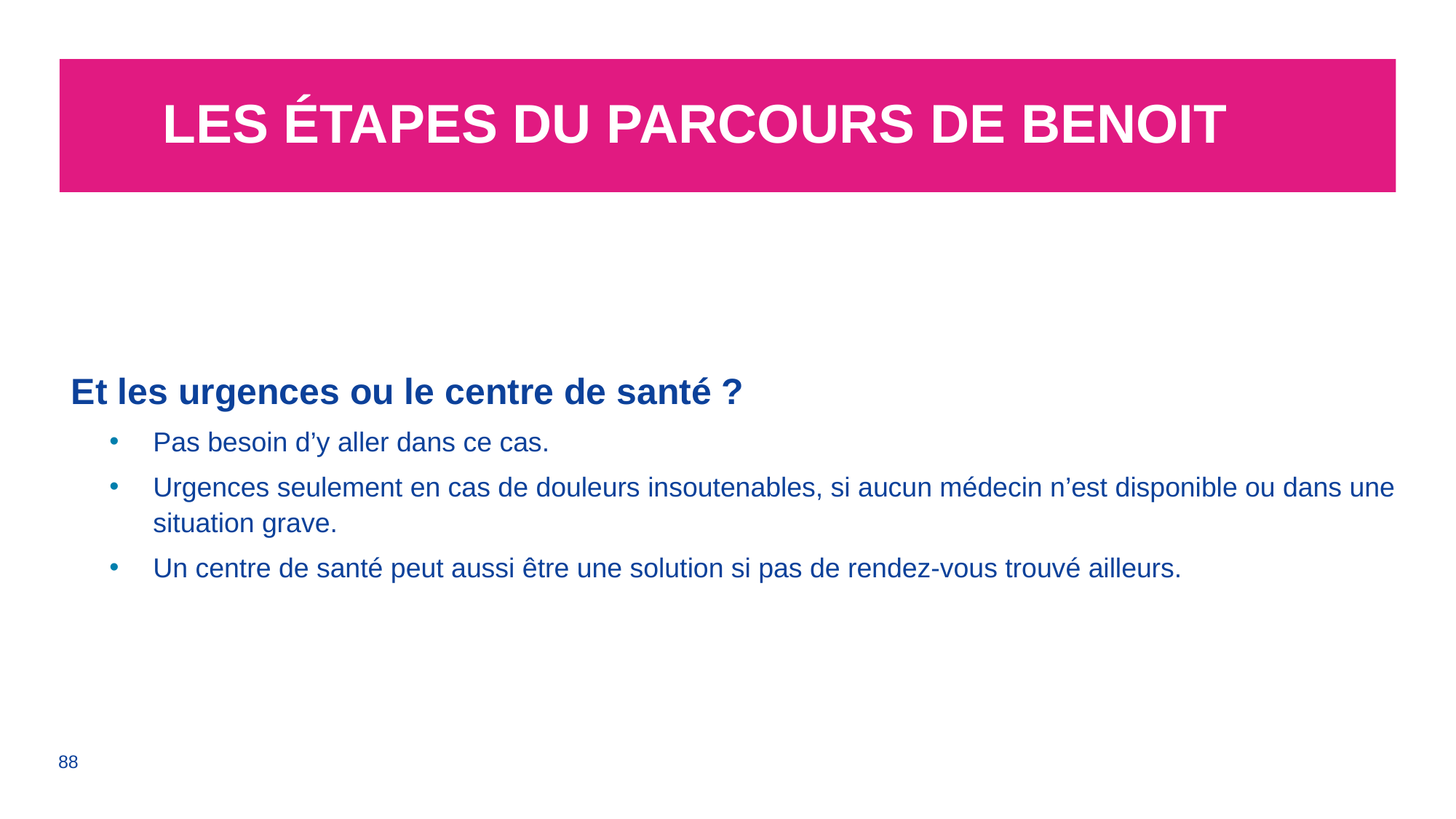

# Les étapes du parcours de benoit
Et les urgences ou le centre de santé ?
Pas besoin d’y aller dans ce cas.
Urgences seulement en cas de douleurs insoutenables, si aucun médecin n’est disponible ou dans une situation grave.
Un centre de santé peut aussi être une solution si pas de rendez-vous trouvé ailleurs.

88